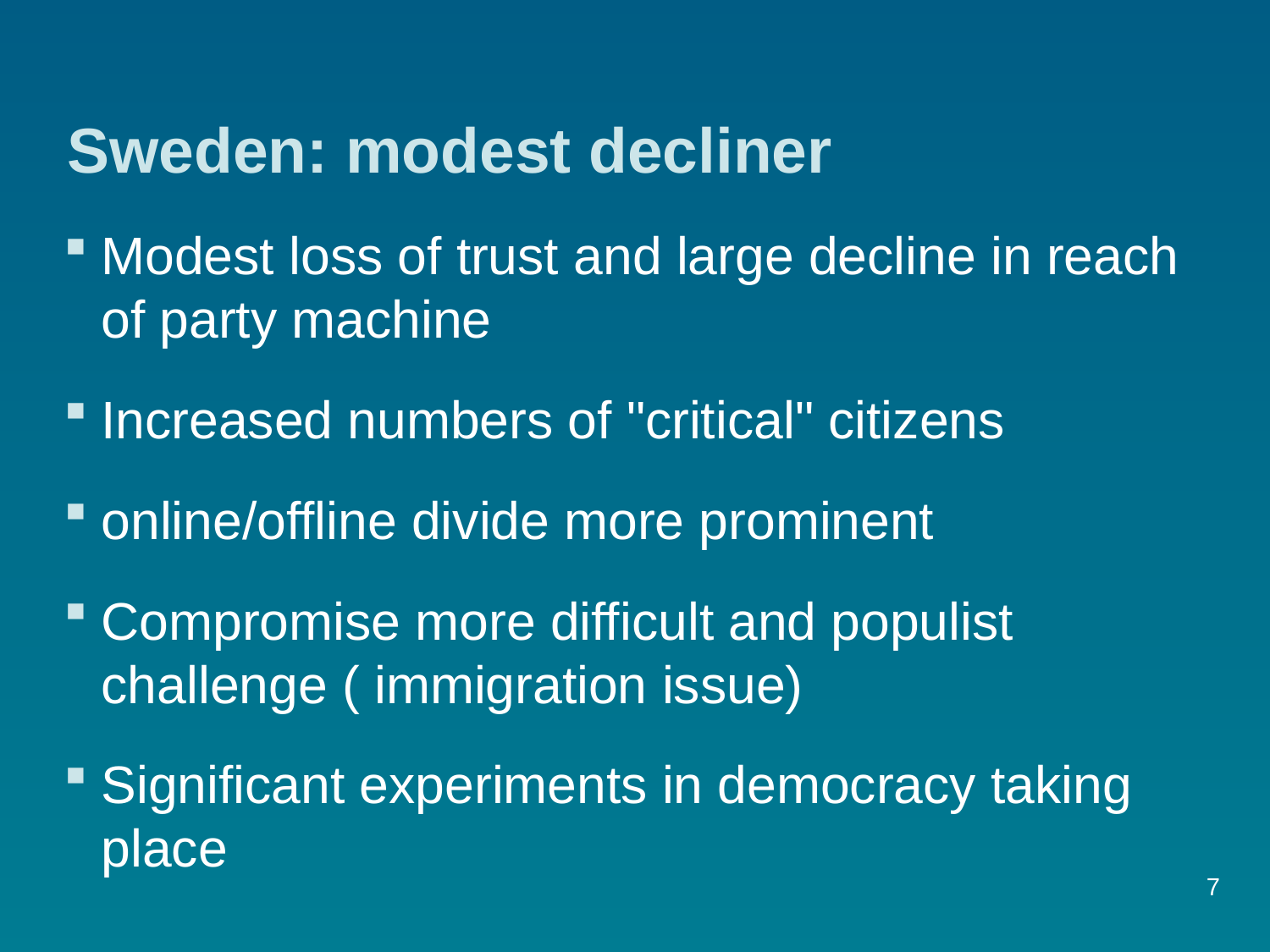

# Sweden: modest decliner
Modest loss of trust and large decline in reach of party machine
Increased numbers of "critical" citizens
online/offline divide more prominent
Compromise more difficult and populist challenge ( immigration issue)
Significant experiments in democracy taking place
7